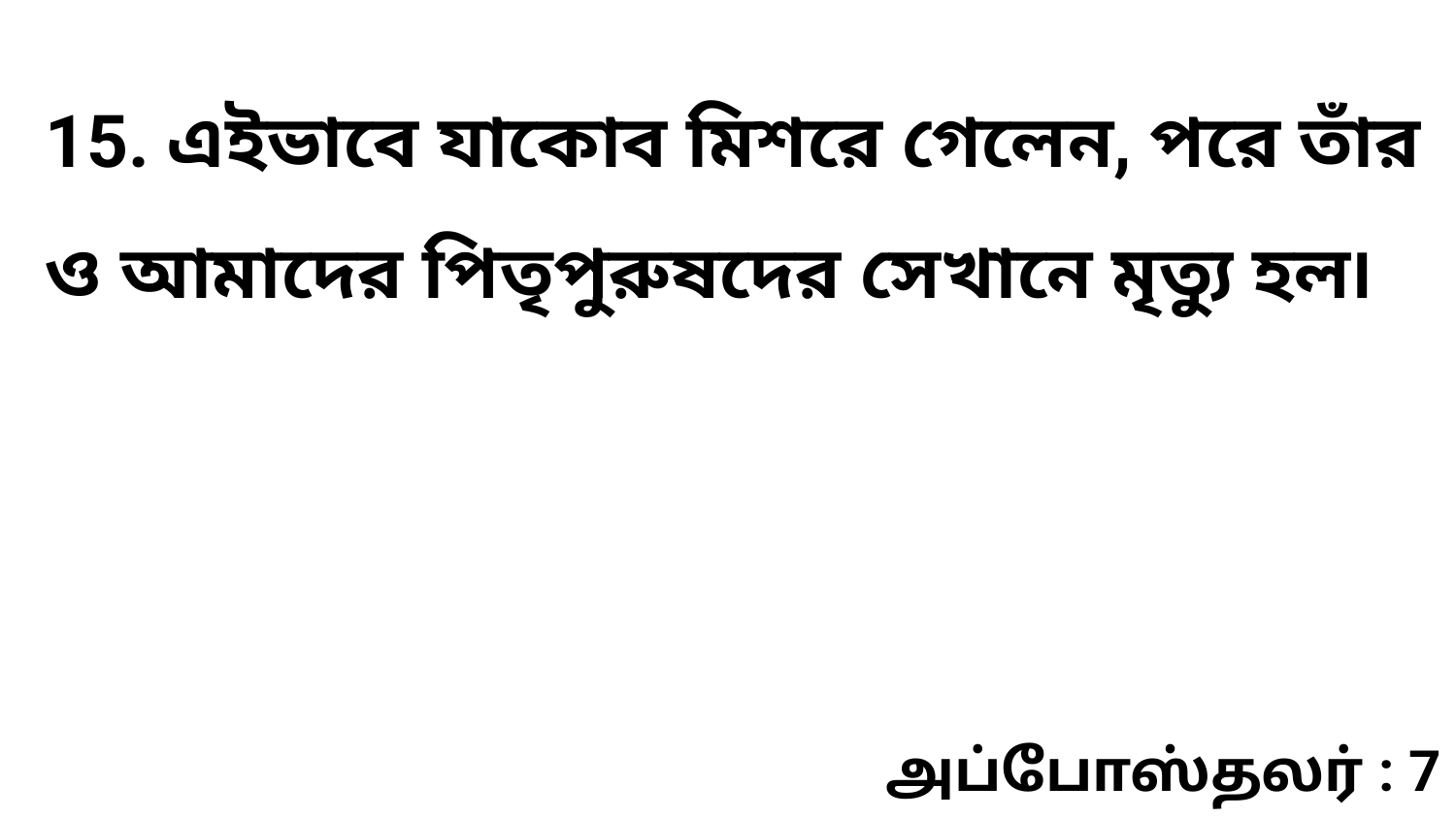

15. এইভাবে যাকোব মিশরে গেলেন, পরে তাঁর ও আমাদের পিতৃপুরুষদের সেখানে মৃত্যু হল৷
அப்போஸ்தலர் : 7